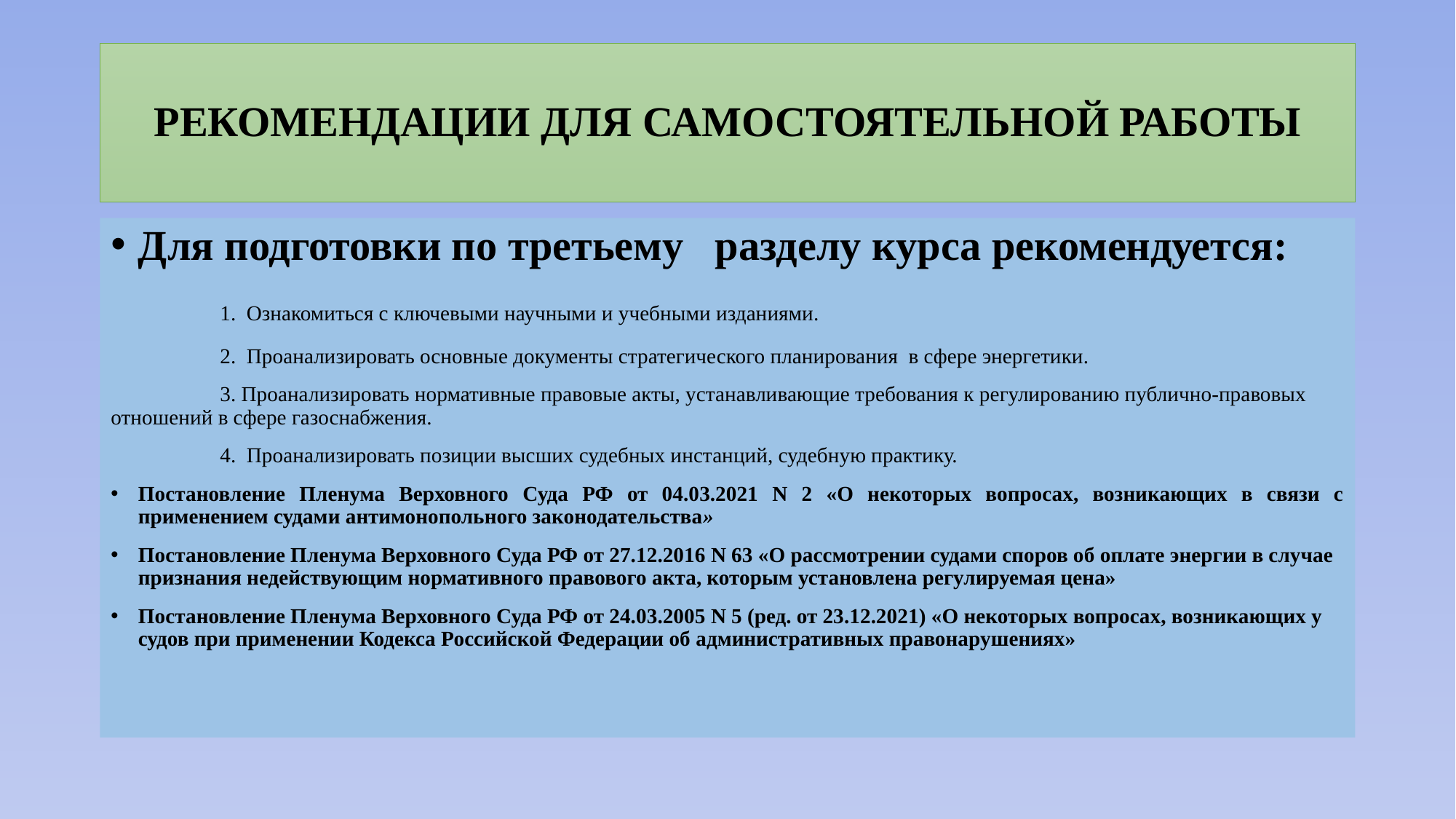

# РЕКОМЕНДАЦИИ ДЛЯ САМОСТОЯТЕЛЬНОЙ РАБОТЫ
Для подготовки по третьему   разделу курса рекомендуется:
	1.  Ознакомиться с ключевыми научными и учебными изданиями.
	2.  Проанализировать основные документы стратегического планирования  в сфере энергетики.
	3. Проанализировать нормативные правовые акты, устанавливающие требования к регулированию публично-правовых отношений в сфере газоснабжения.
	4.  Проанализировать позиции высших судебных инстанций, судебную практику.
Постановление Пленума Верховного Суда РФ от 04.03.2021 N 2 «О некоторых вопросах, возникающих в связи с применением судами антимонопольного законодательства»
Постановление Пленума Верховного Суда РФ от 27.12.2016 N 63 «О рассмотрении судами споров об оплате энергии в случае признания недействующим нормативного правового акта, которым установлена регулируемая цена»
Постановление Пленума Верховного Суда РФ от 24.03.2005 N 5 (ред. от 23.12.2021) «О некоторых вопросах, возникающих у судов при применении Кодекса Российской Федерации об административных правонарушениях»